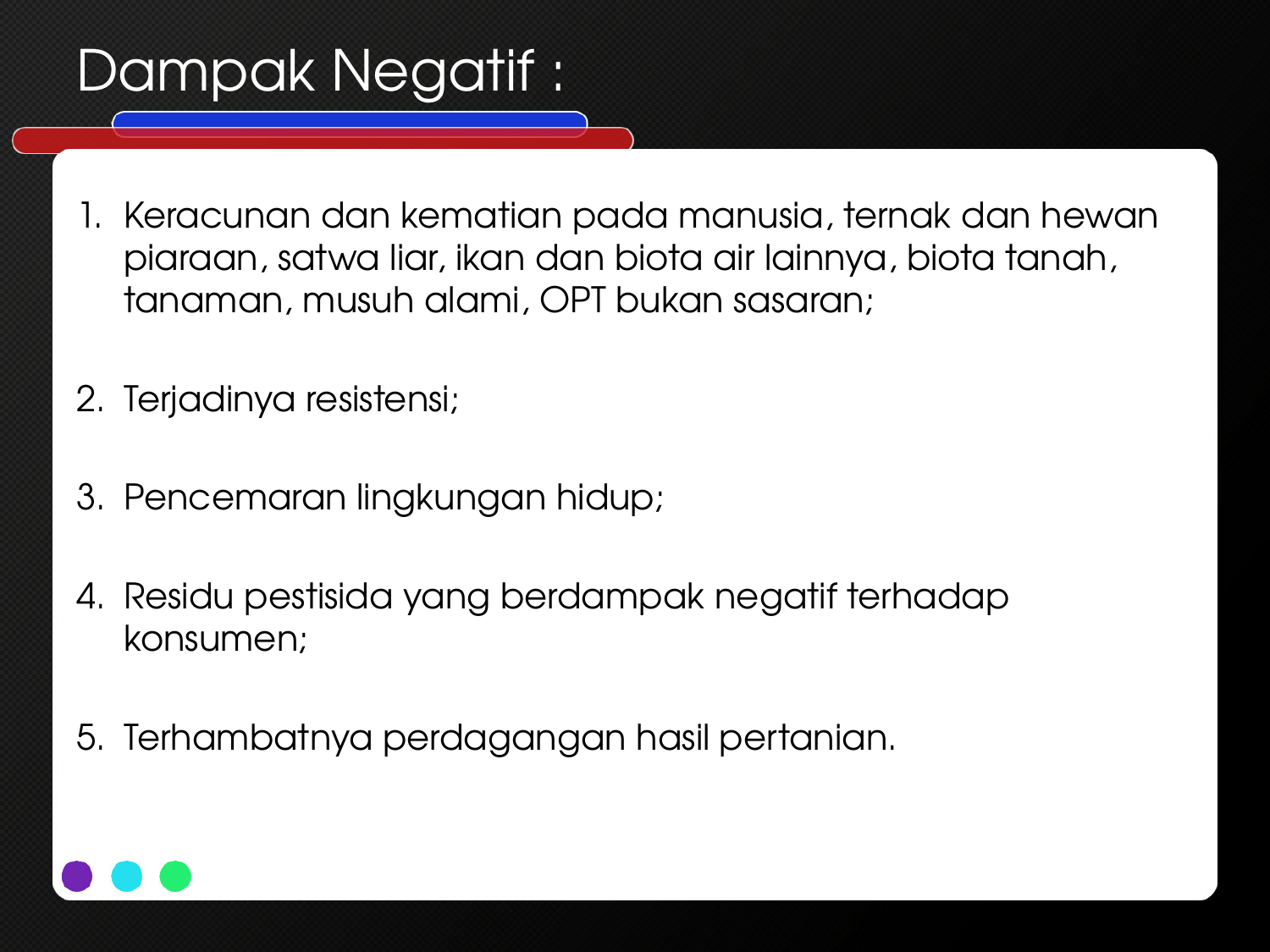

# Dampak Negatif :
Keracunan dan kematian pada manusia, ternak dan hewan piaraan, satwa liar, ikan dan biota air lainnya, biota tanah, tanaman, musuh alami, OPT bukan sasaran;

Terjadinya resistensi;

Pencemaran lingkungan hidup;

Residu pestisida yang berdampak negatif terhadap konsumen;

Terhambatnya perdagangan hasil pertanian.